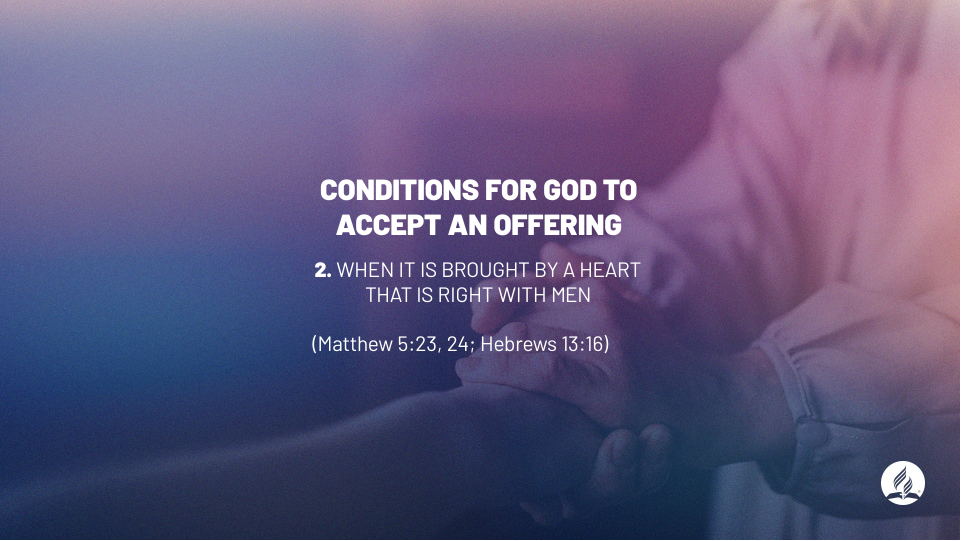

# CONDITIONS FOR GOD TO ACCEPT AN OFFERING
2. WHEN IT IS BROUGHT BY A HEART THAT IS RIGHT WITH MEN

(Matthew 5:23, 24; Hebrews 13:16)